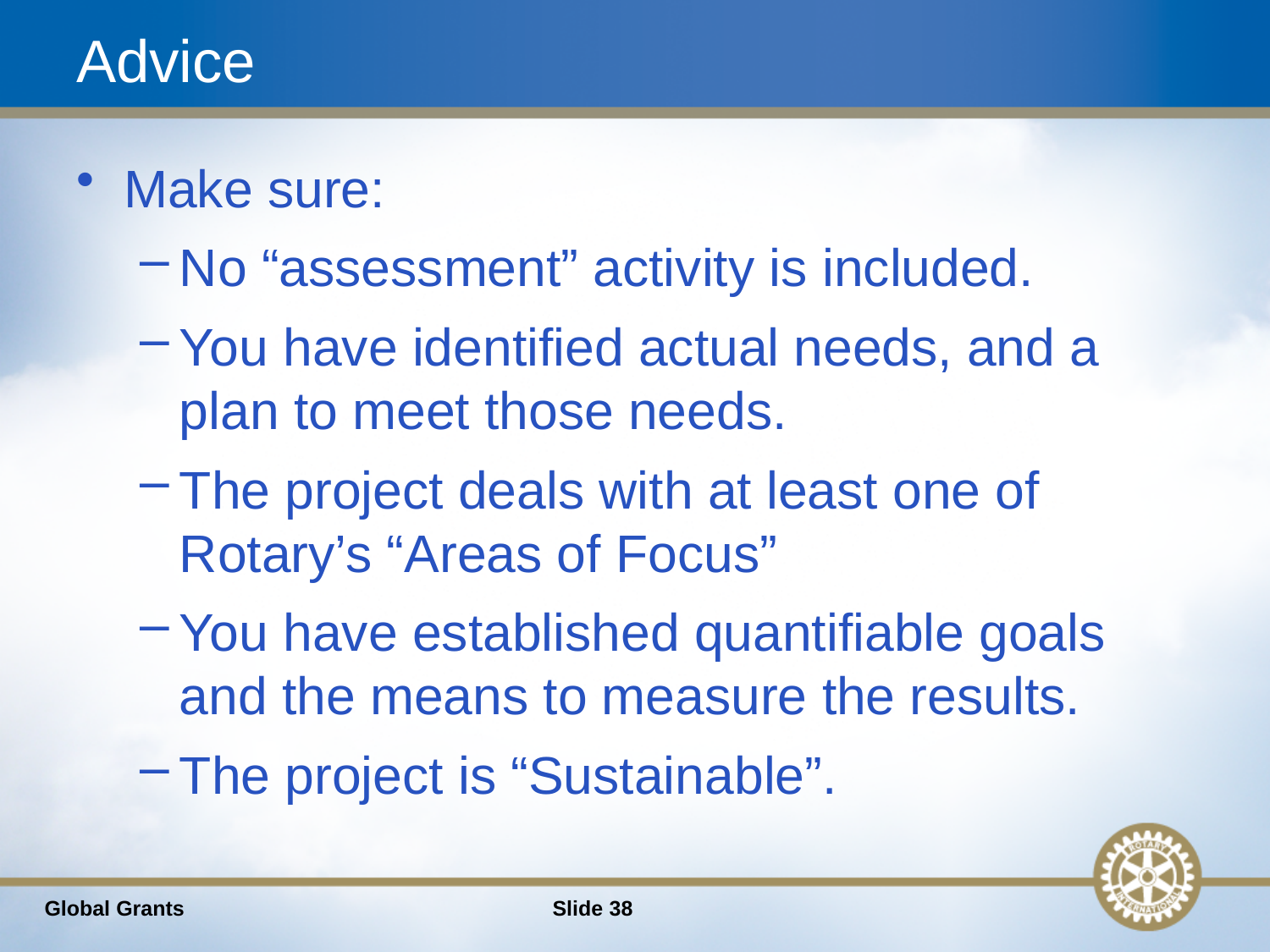

# Advice
Make sure:
No “assessment” activity is included.
You have identified actual needs, and a plan to meet those needs.
The project deals with at least one of Rotary’s “Areas of Focus”
You have established quantifiable goals and the means to measure the results.
The project is “Sustainable”.

Global Grants
Slide 38